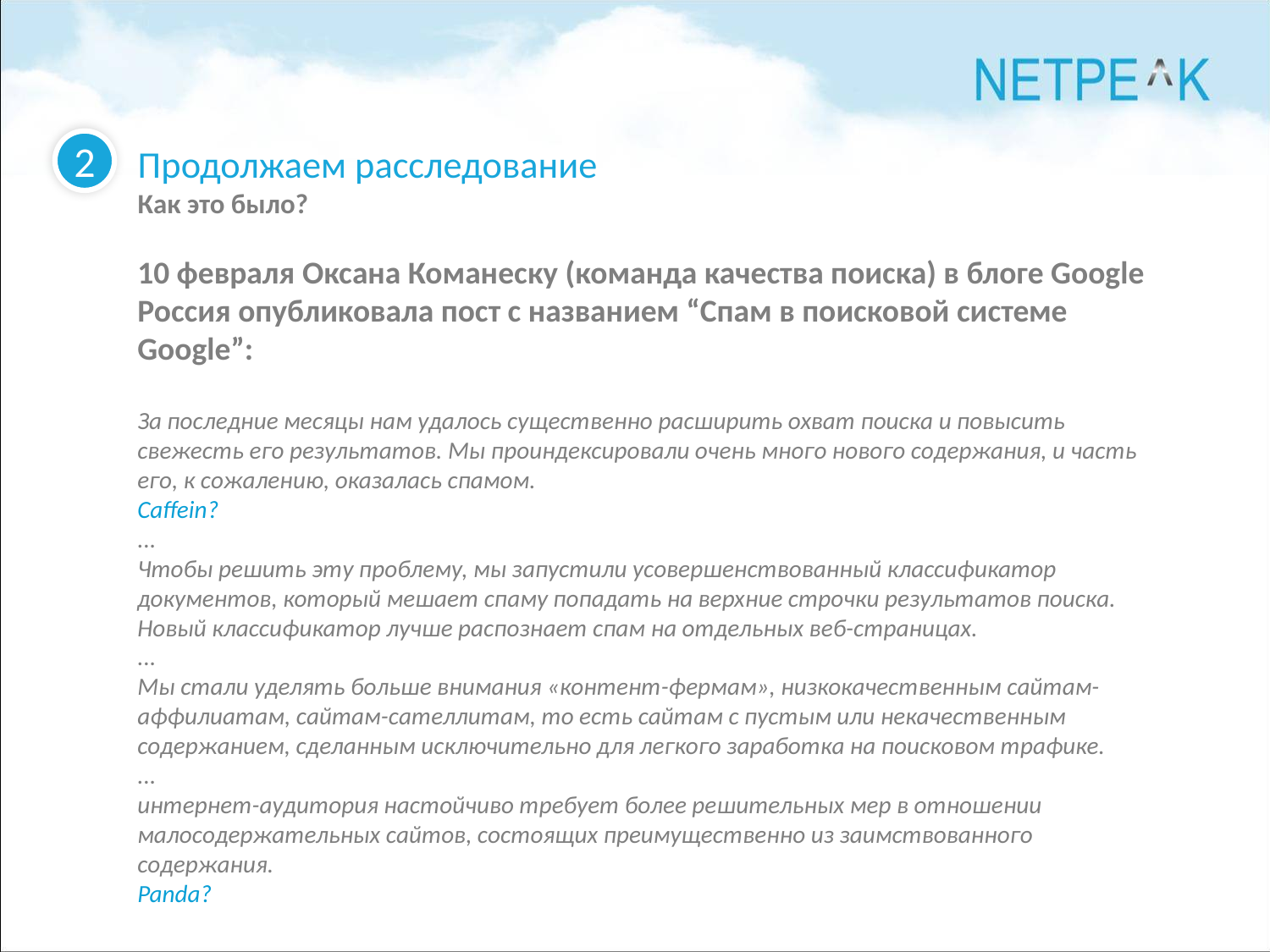

2
Продолжаем расследование
Как это было?
10 февраля Оксана Команеску (команда качества поиска) в блоге Google Россия опубликовала пост с названием “Спам в поисковой системе Google”:

За последние месяцы нам удалось существенно расширить охват поиска и повысить свежесть его результатов. Мы проиндексировали очень много нового содержания, и часть его, к сожалению, оказалась спамом.
Caffein?
...
Чтобы решить эту проблему, мы запустили усовершенствованный классификатор документов, который мешает спаму попадать на верхние строчки результатов поиска. Новый классификатор лучше распознает спам на отдельных веб-страницах.
...
Мы стали уделять больше внимания «контент-фермам», низкокачественным сайтам-аффилиатам, сайтам-сателлитам, то есть сайтам с пустым или некачественным содержанием, сделанным исключительно для легкого заработка на поисковом трафике.
...
интернет-аудитория настойчиво требует более решительных мер в отношении малосодержательных сайтов, состоящих преимущественно из заимствованного содержания.
Panda?